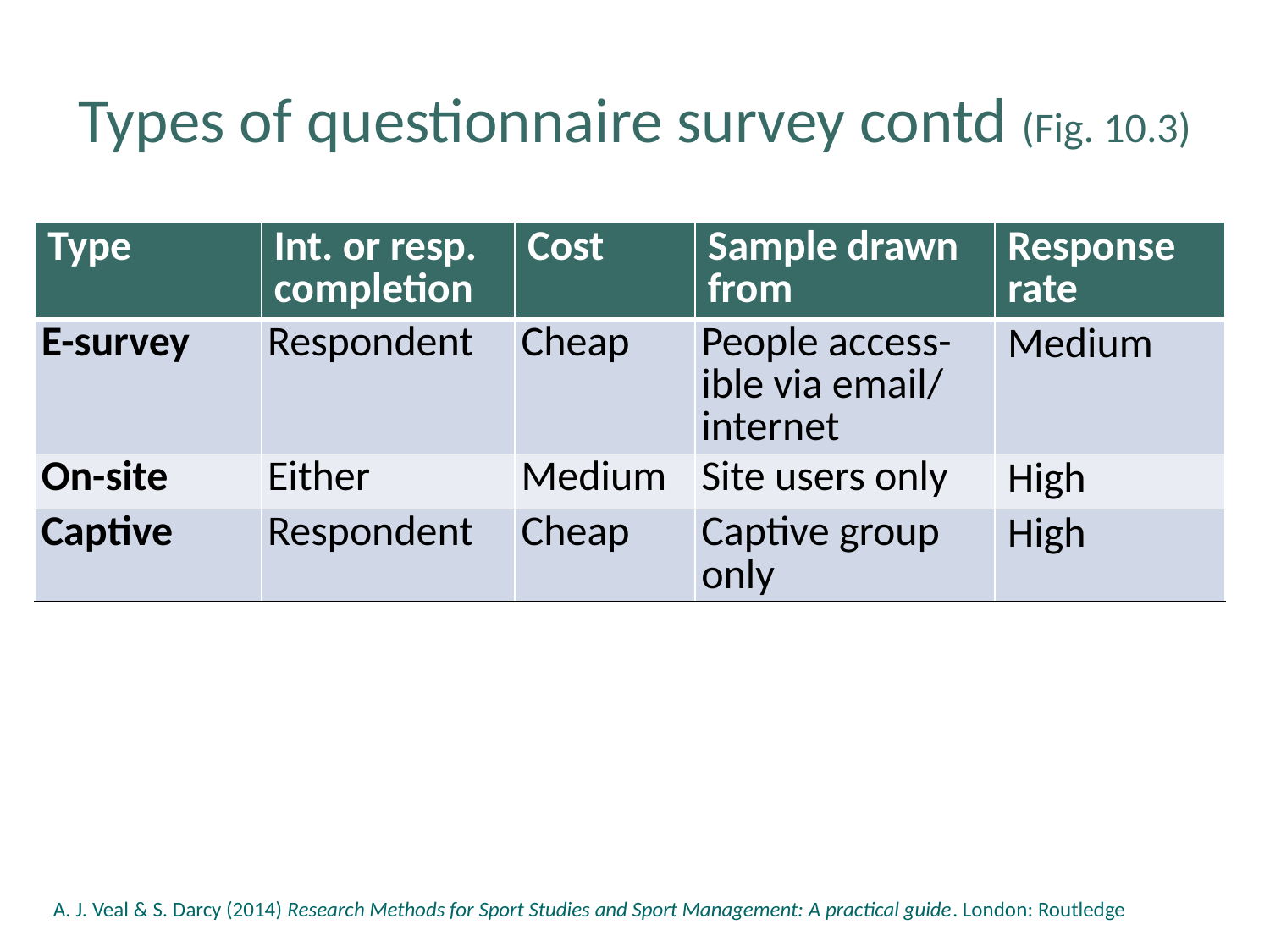

# Types of questionnaire survey contd (Fig. 10.3)
| Type | Int. or resp. completion | Cost | Sample drawn from | Response rate |
| --- | --- | --- | --- | --- |
| E-survey | Respondent | Cheap | People access-ible via email/ internet | Medium |
| On-site | Either | Medium | Site users only | High |
| Captive | Respondent | Cheap | Captive group only | High |
A. J. Veal & S. Darcy (2014) Research Methods for Sport Studies and Sport Management: A practical guide. London: Routledge